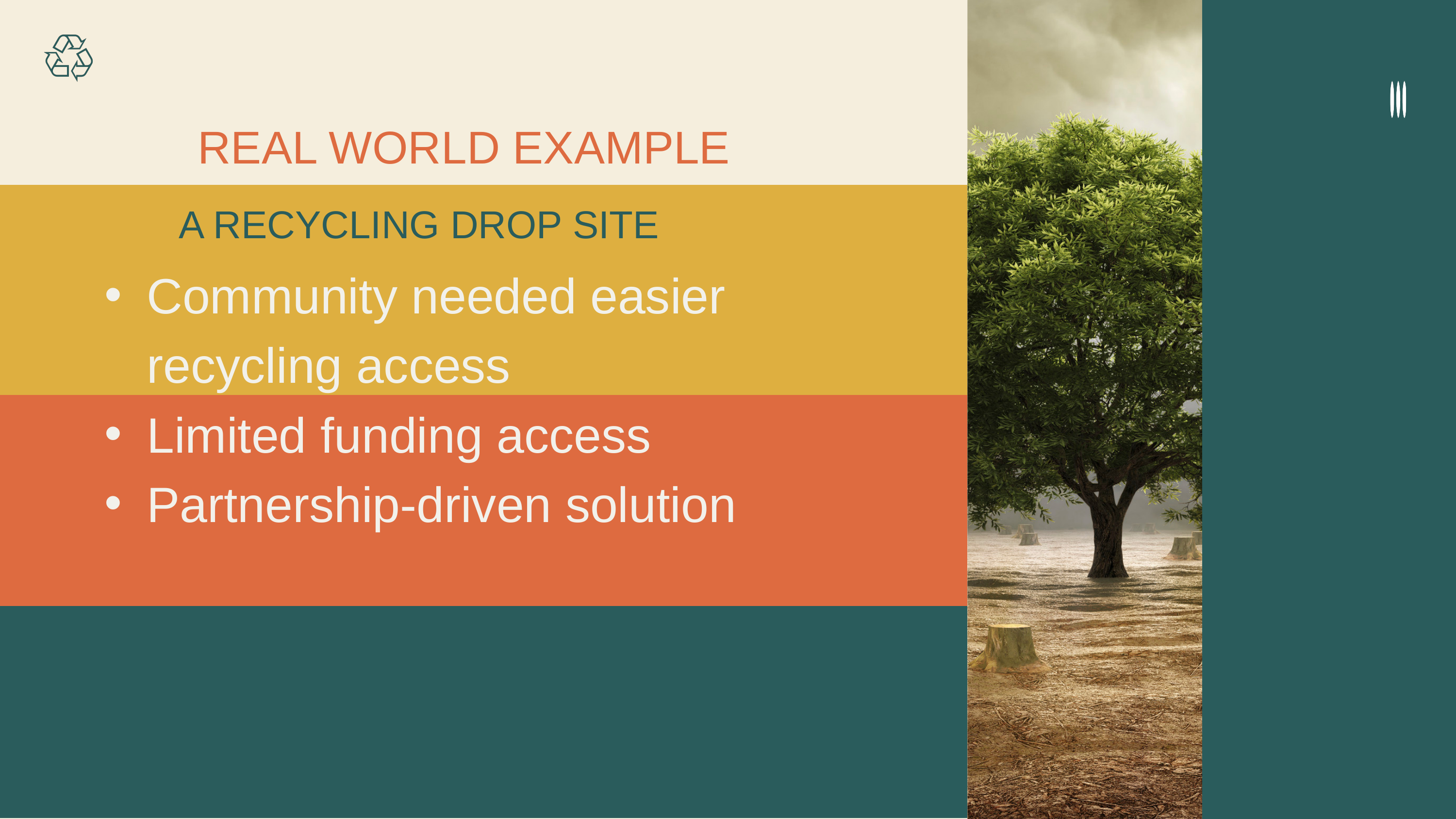

REAL WORLD EXAMPLE

A RECYCLING DROP SITE
Community needed easier recycling access
Limited funding access
Partnership-driven solution